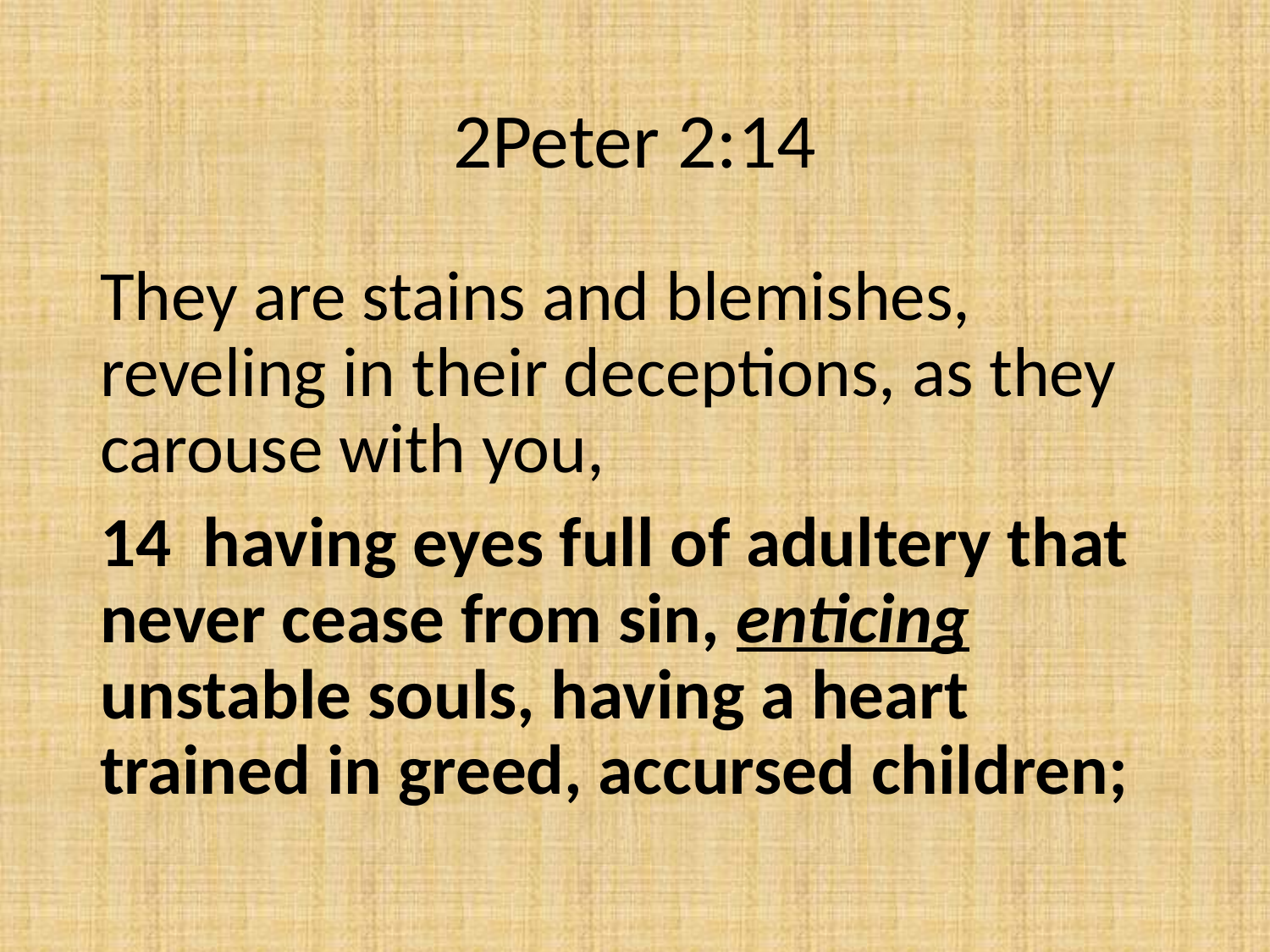

# 2Peter 2:14
They are stains and blemishes, reveling in their deceptions, as they carouse with you,
14  having eyes full of adultery that never cease from sin, enticing unstable souls, having a heart trained in greed, accursed children;